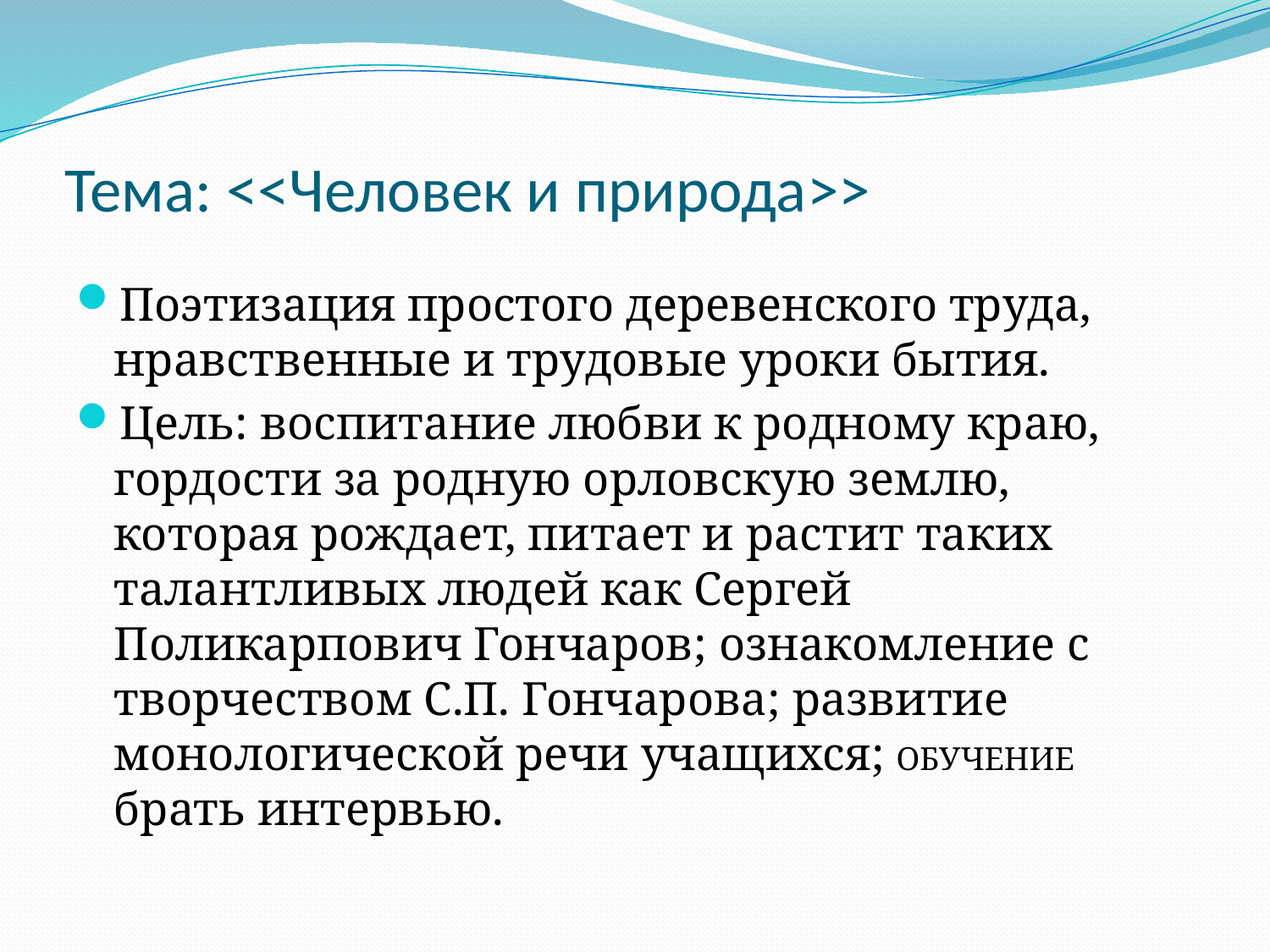

# Тема: <<Человек и природа>>
Поэтизация простого деревенского труда, нравственные и трудовые уроки бытия.
Цель: воспитание любви к родному краю, гордости за родную орловскую землю, которая рождает, питает и растит таких талантливых людей как Сергей Поликарпович Гончаров; ознакомление с творчеством С.П. Гончарова; развитие монологической речи учащихся; ОБУЧЕНИЕ брать интервью.